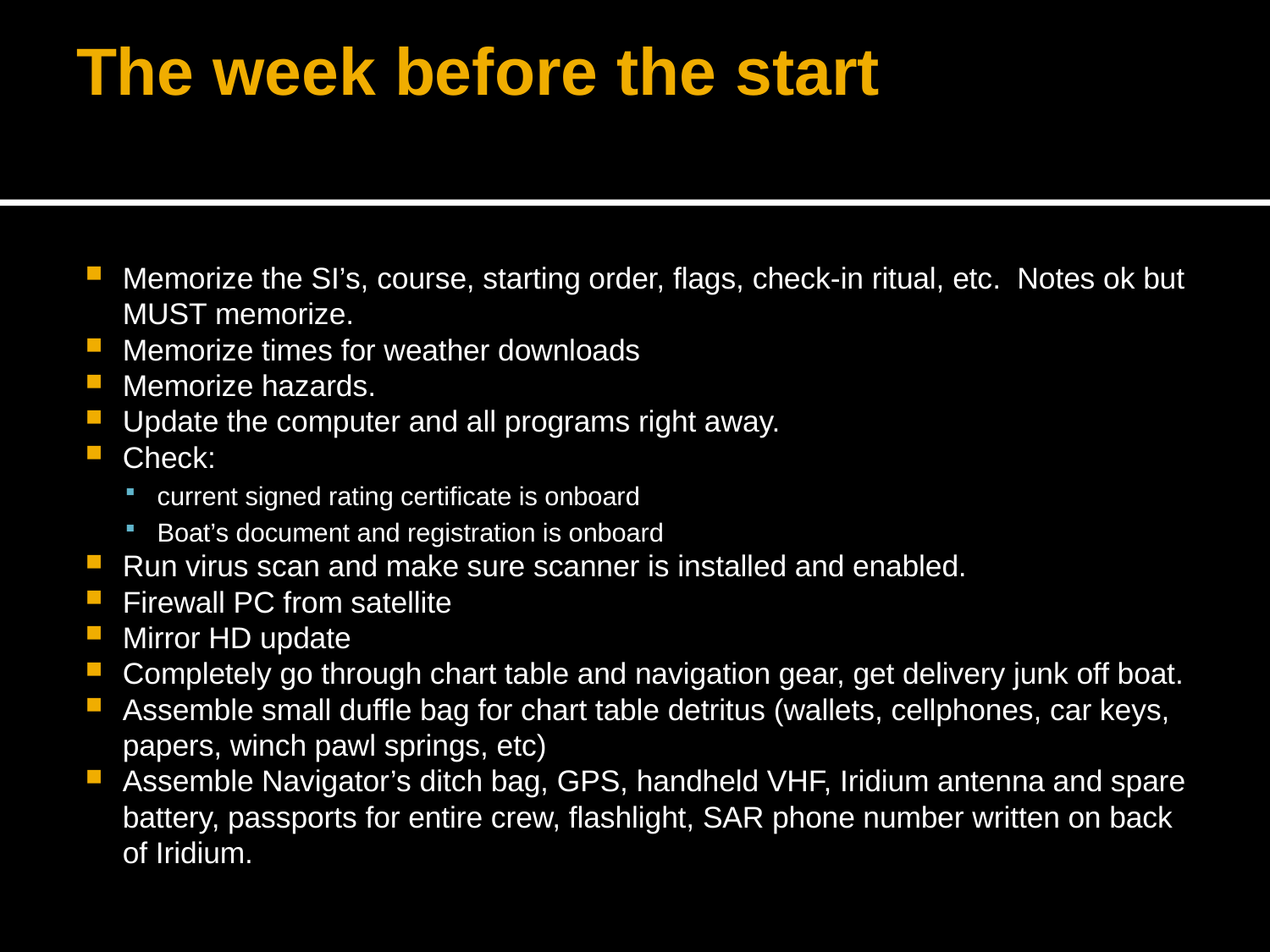

# The week before the start
Memorize the SI’s, course, starting order, flags, check-in ritual, etc.  Notes ok but  MUST memorize.
Memorize times for weather downloads
Memorize hazards.
Update the computer and all programs right away.
Check:
current signed rating certificate is onboard
Boat’s document and registration is onboard
Run virus scan and make sure scanner is installed and enabled.
Firewall PC from satellite
Mirror HD update
Completely go through chart table and navigation gear, get delivery junk off boat.
Assemble small duffle bag for chart table detritus (wallets, cellphones, car keys, papers, winch pawl springs, etc)
Assemble Navigator’s ditch bag, GPS, handheld VHF, Iridium antenna and spare battery, passports for entire crew, flashlight, SAR phone number written on back of Iridium.